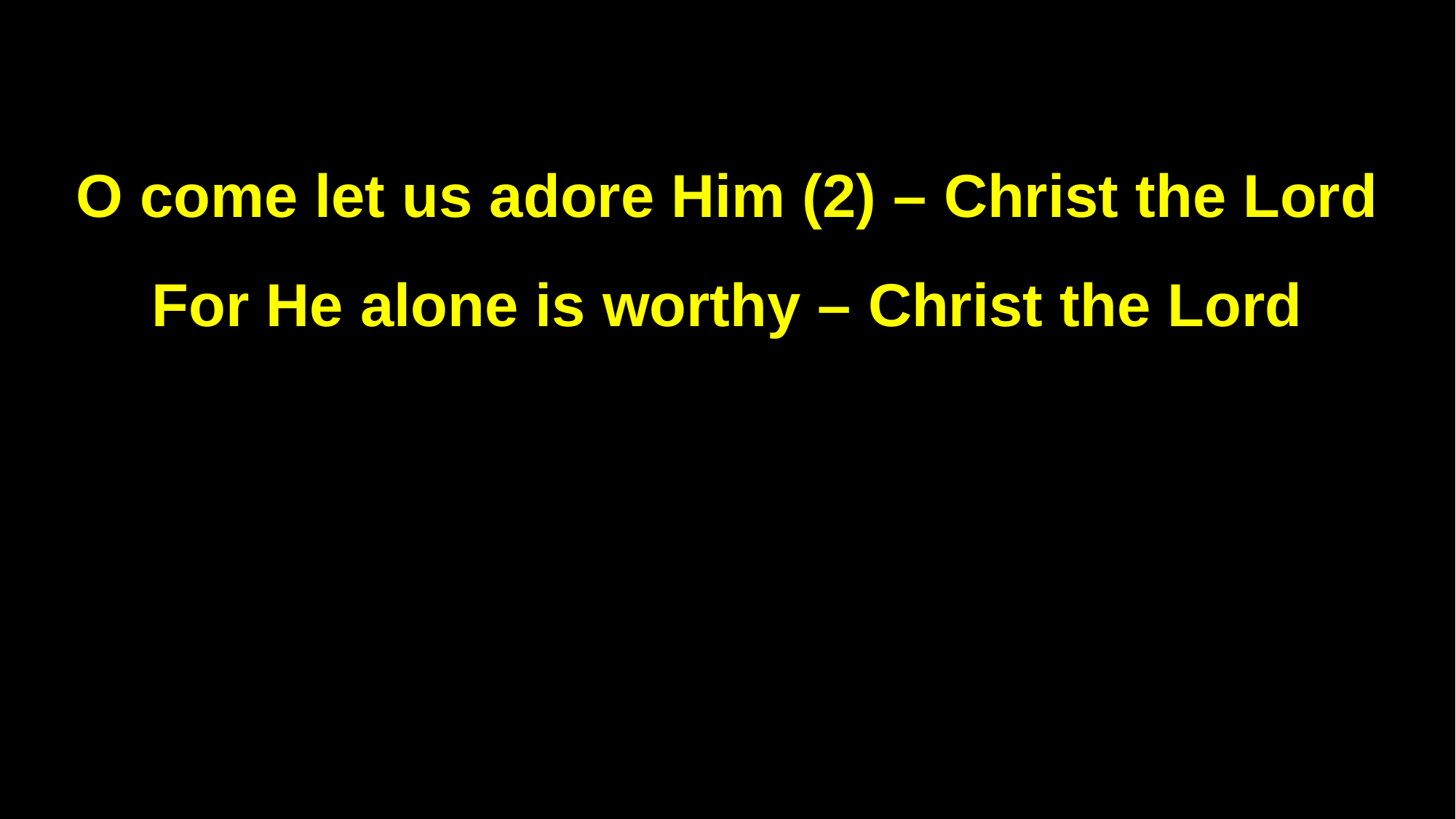

O come let us adore Him (2) – Christ the Lord
For He alone is worthy – Christ the Lord